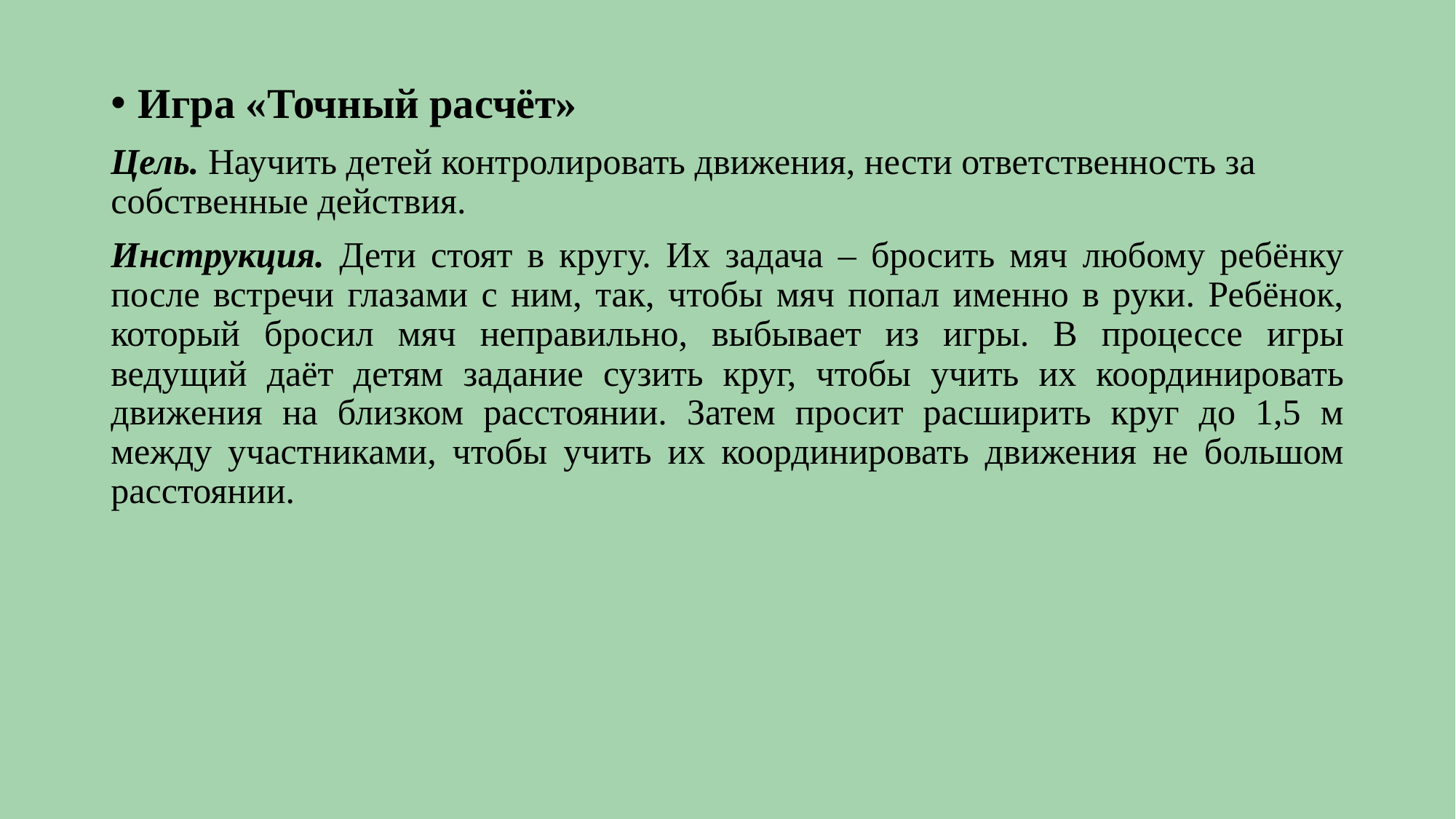

Игра «Точный расчёт»
Цель. Научить детей контролировать движения, нести ответственность за собственные действия.
Инструкция. Дети стоят в кругу. Их задача – бросить мяч любому ребёнку после встречи глазами с ним, так, чтобы мяч попал именно в руки. Ребёнок, который бросил мяч неправильно, выбывает из игры. В процессе игры ведущий даёт детям задание сузить круг, чтобы учить их координировать движения на близком расстоянии. Затем просит расширить круг до 1,5 м между участниками, чтобы учить их координировать движения не большом расстоянии.